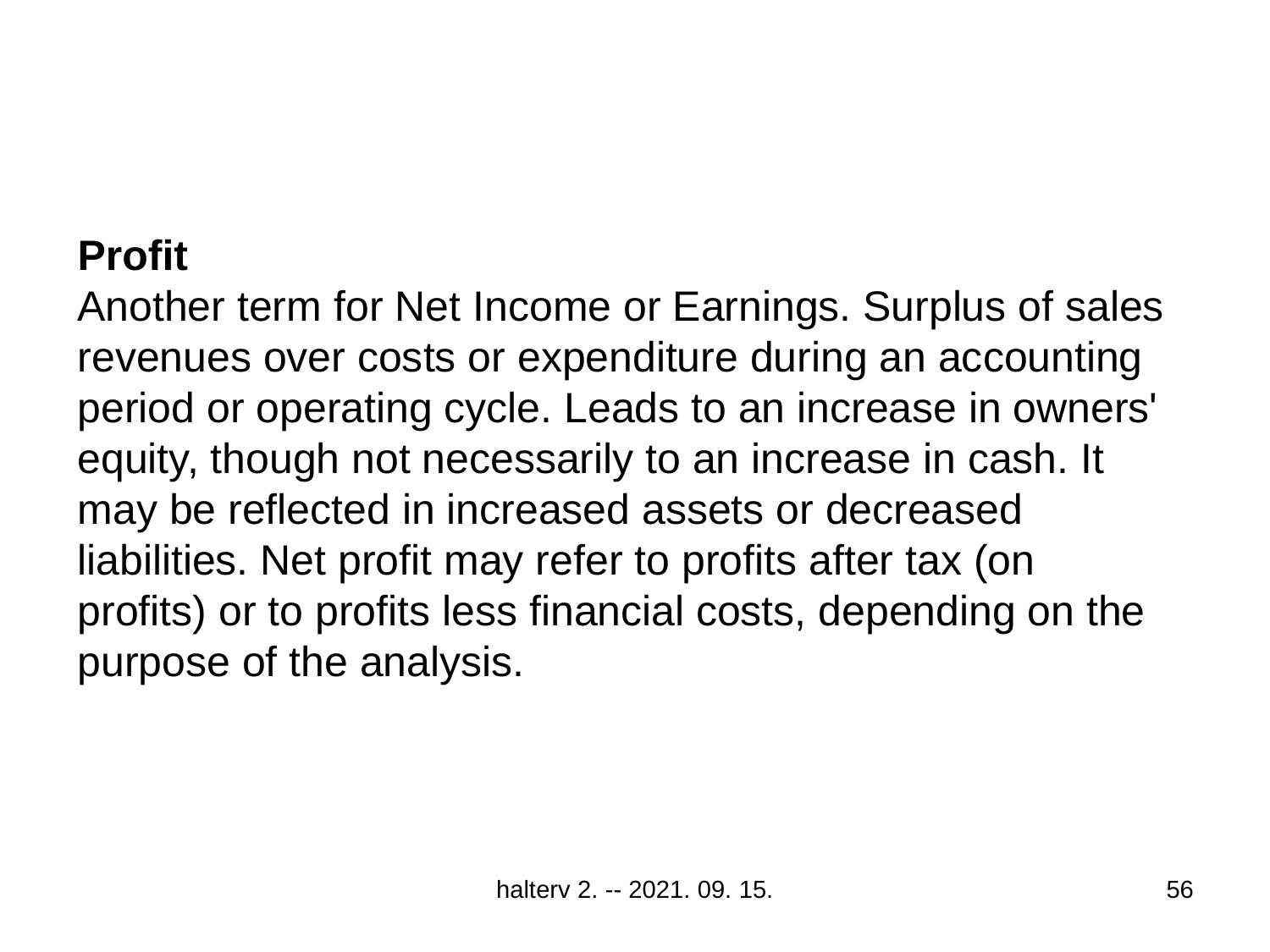

Profit
Another term for Net Income or Earnings. Surplus of sales revenues over costs or expenditure during an accounting period or operating cycle. Leads to an increase in owners' equity, though not necessarily to an increase in cash. It may be reflected in increased assets or decreased liabilities. Net profit may refer to profits after tax (on profits) or to profits less financial costs, depending on the purpose of the analysis.
halterv 2. -- 2021. 09. 15.
56